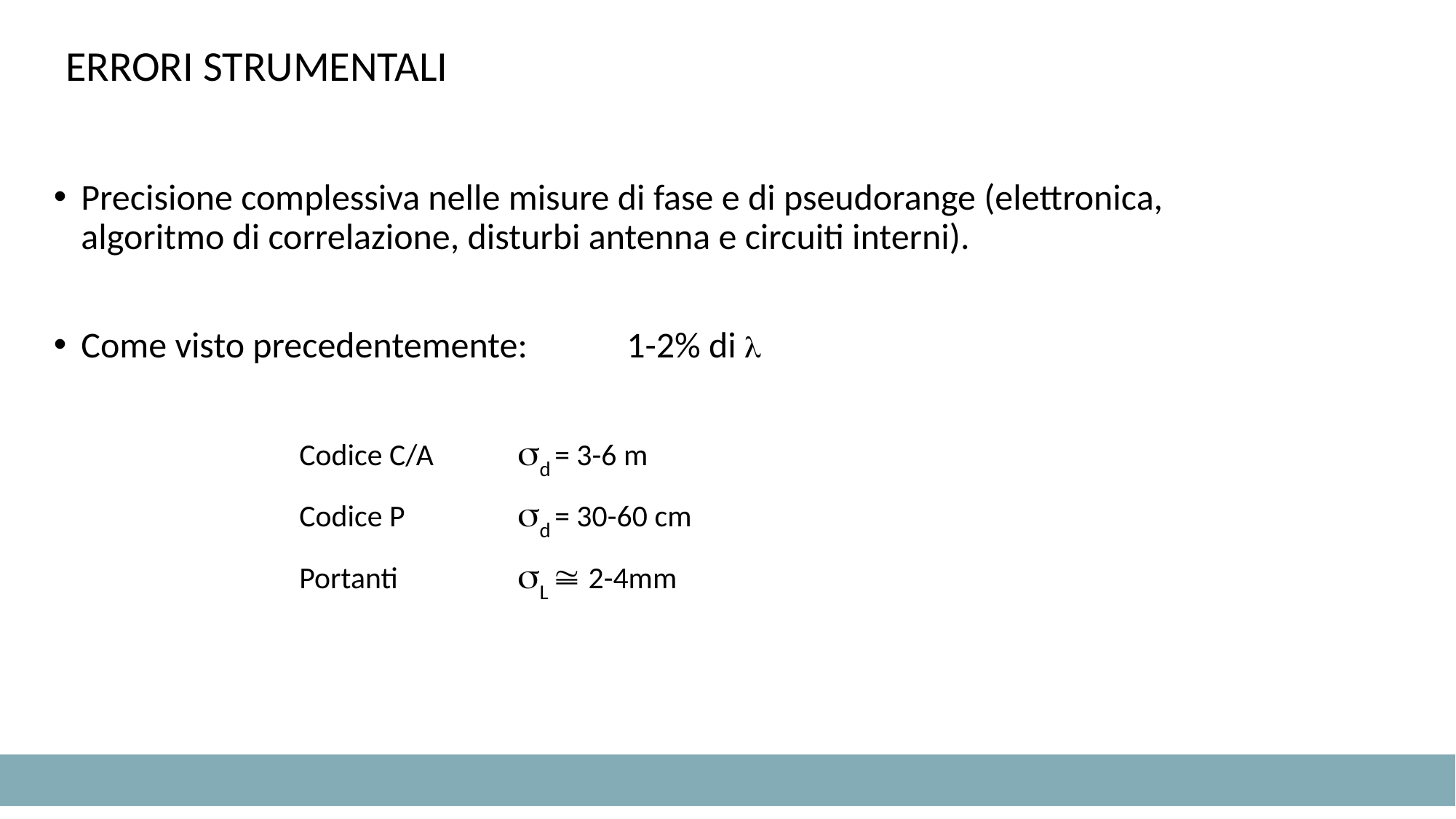

# ERRORI STRUMENTALI
Precisione complessiva nelle misure di fase e di pseudorange (elettronica, algoritmo di correlazione, disturbi antenna e circuiti interni).

Come visto precedentemente:	1-2% di λ

			Codice C/A	σd = 3-6 m
			Codice P	 	σd = 30-60 cm
			Portanti		σL ≅ 2-4mm